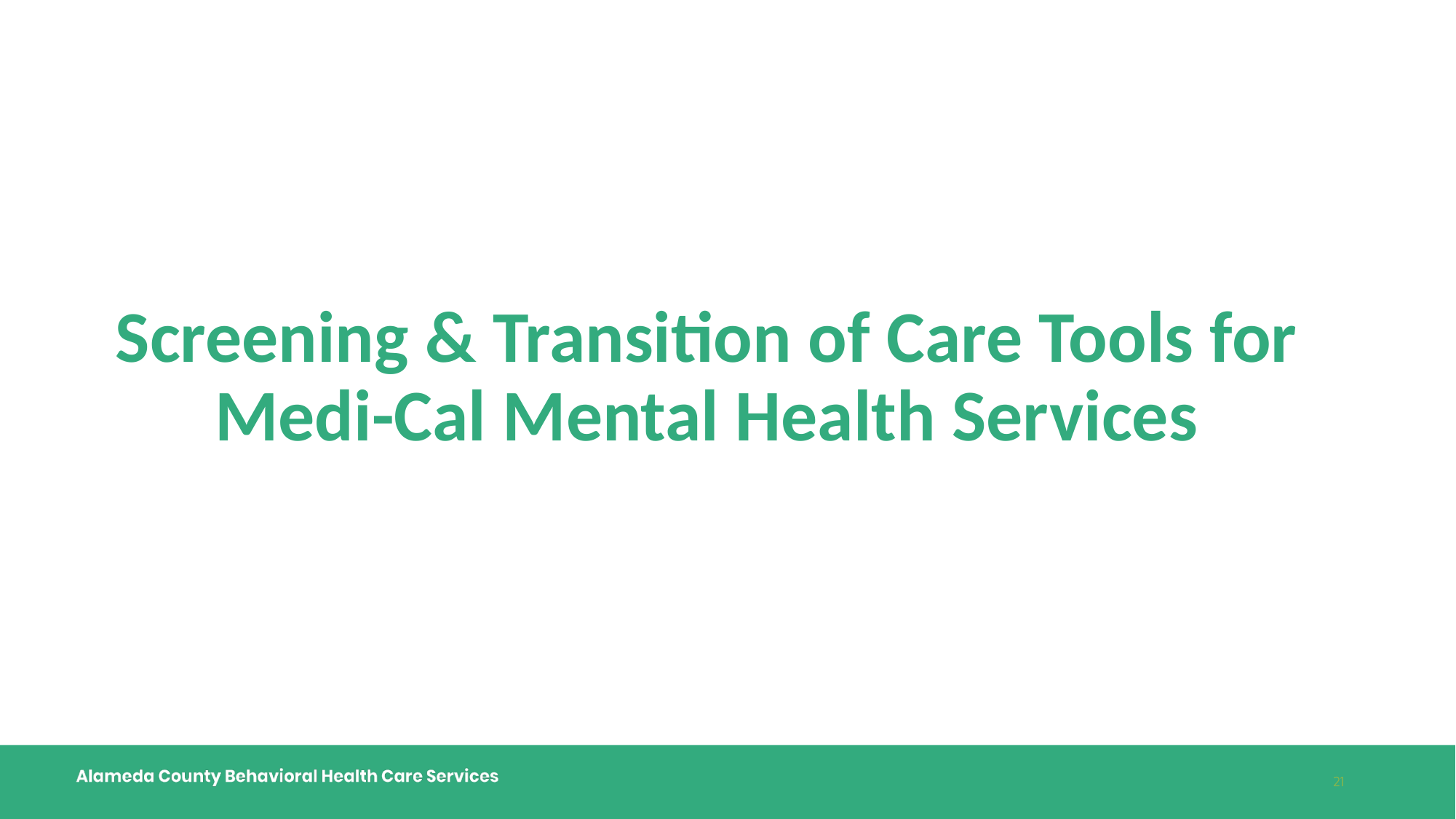

# Screening & Transition of Care Tools for Medi-Cal Mental Health Services

21